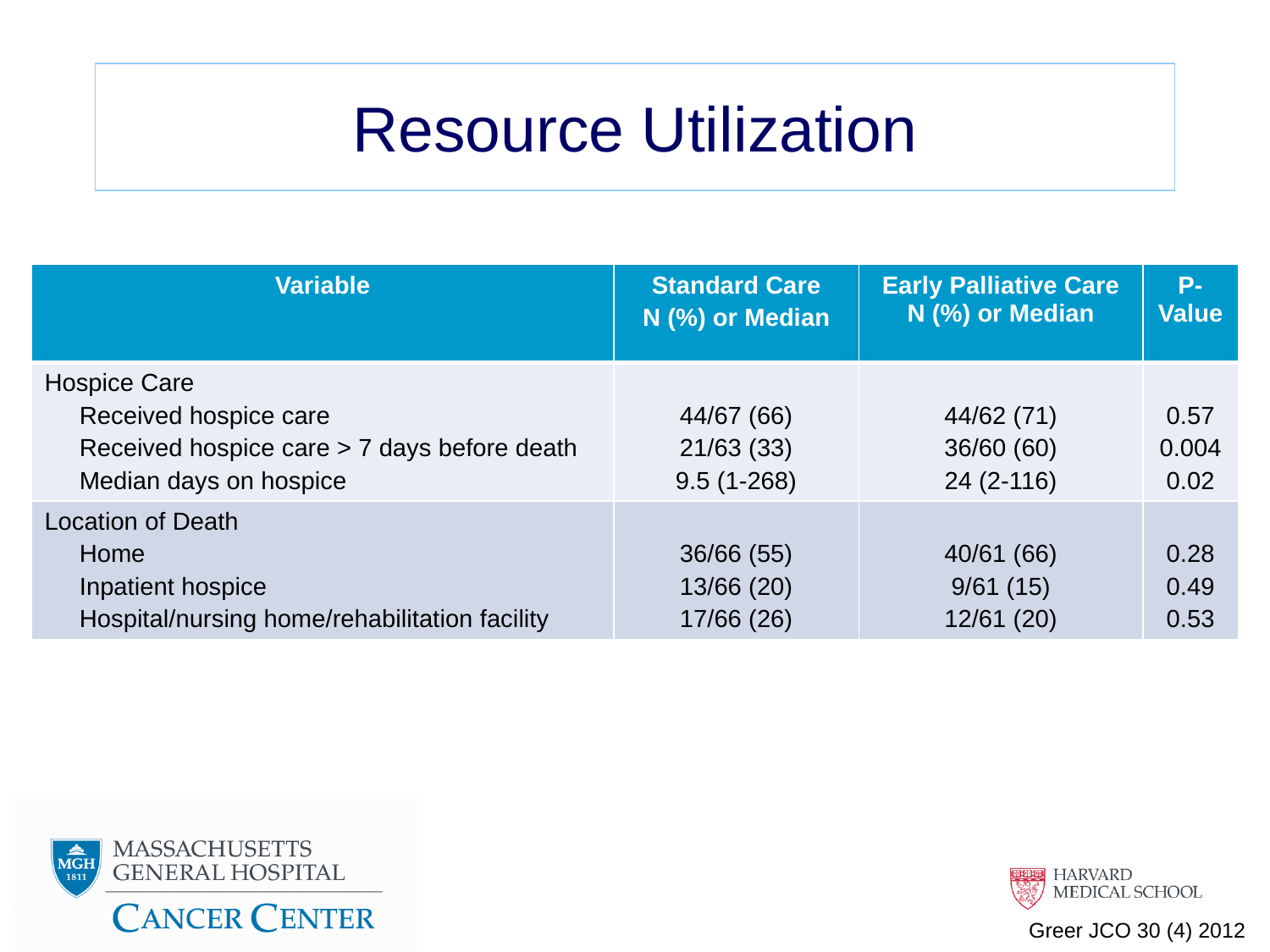

# Resource Utilization
| Variable | Standard Care N (%) or Median | Early Palliative Care N (%) or Median | P-Value |
| --- | --- | --- | --- |
| Hospice Care Received hospice care Received hospice care > 7 days before death Median days on hospice | 44/67 (66) 21/63 (33) 9.5 (1-268) | 44/62 (71) 36/60 (60) 24 (2-116) | 0.57 0.004 0.02 |
| Location of Death Home Inpatient hospice Hospital/nursing home/rehabilitation facility | 36/66 (55) 13/66 (20) 17/66 (26) | 40/61 (66) 9/61 (15) 12/61 (20) | 0.28 0.49 0.53 |
Greer JCO 30 (4) 2012